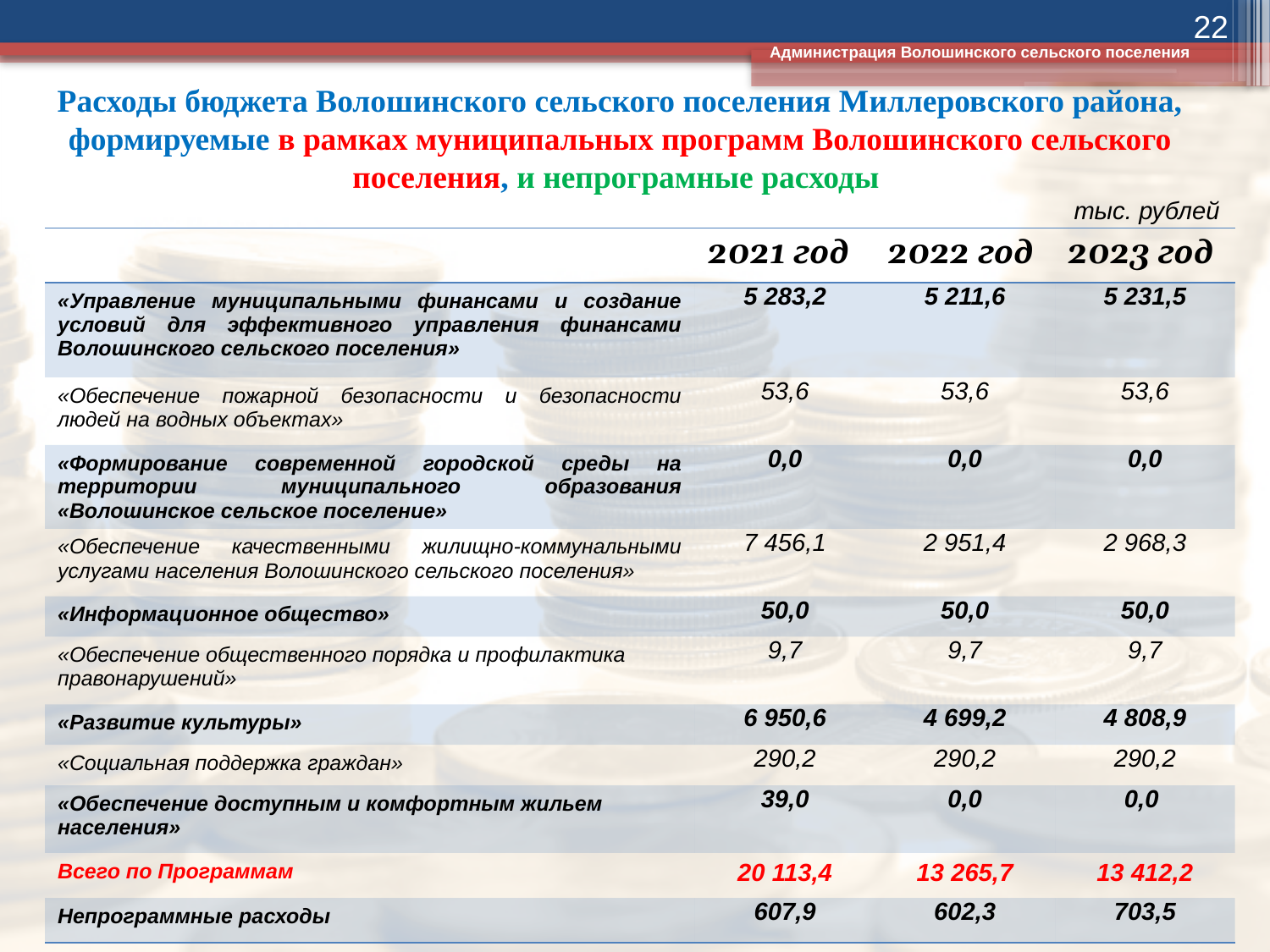

22
Администрация Волошинского сельского поселения
# Расходы бюджета Волошинского сельского поселения Миллеровского района, формируемые в рамках муниципальных программ Волошинского сельского поселения, и непрограмные расходы
тыс. рублей
|  | 2021 год | 2022 год | 2023 год |
| --- | --- | --- | --- |
| «Управление муниципальными финансами и создание условий для эффективного управления финансами Волошинского сельского поселения» | 5 283,2 | 5 211,6 | 5 231,5 |
| «Обеспечение пожарной безопасности и безопасности людей на водных объектах» | 53,6 | 53,6 | 53,6 |
| «Формирование современной городской среды на территории муниципального образования «Волошинское сельское поселение» | 0,0 | 0,0 | 0,0 |
| «Обеспечение качественными жилищно-коммунальными услугами населения Волошинского сельского поселения» | 7 456,1 | 2 951,4 | 2 968,3 |
| «Информационное общество» | 50,0 | 50,0 | 50,0 |
| «Обеспечение общественного порядка и профилактика правонарушений» | 9,7 | 9,7 | 9,7 |
| «Развитие культуры» | 6 950,6 | 4 699,2 | 4 808,9 |
| «Социальная поддержка граждан» | 290,2 | 290,2 | 290,2 |
| «Обеспечение доступным и комфортным жильем населения» | 39,0 | 0,0 | 0,0 |
| Всего по Программам | 20 113,4 | 13 265,7 | 13 412,2 |
| Непрограммные расходы | 607,9 | 602,3 | 703,5 |